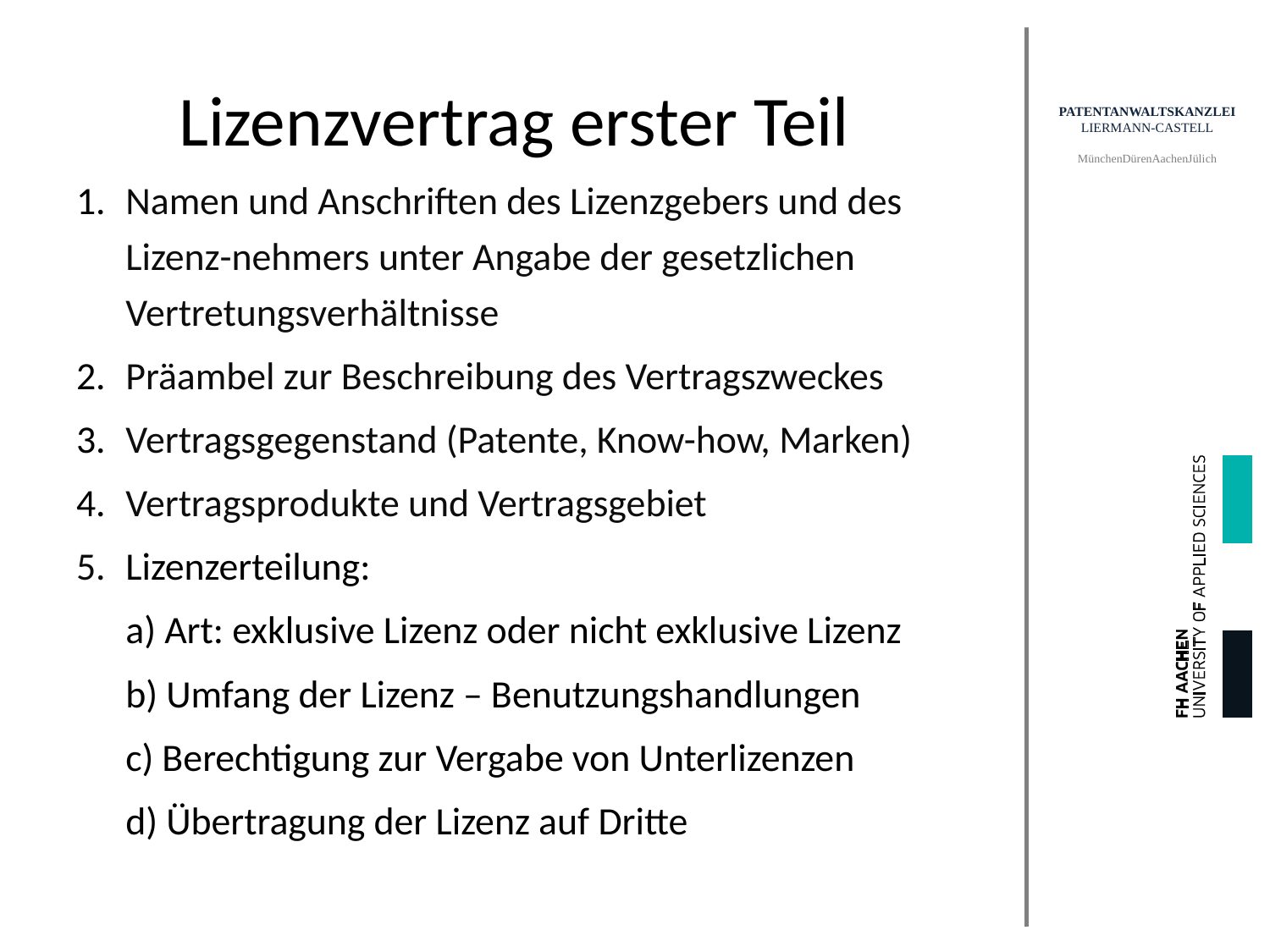

# Lizenzvertrag erster Teil
Namen und Anschriften des Lizenzgebers und des Lizenz-nehmers unter Angabe der gesetzlichen Vertretungsverhältnisse
Präambel zur Beschreibung des Vertragszweckes
Vertragsgegenstand (Patente, Know-how, Marken)
Vertragsprodukte und Vertragsgebiet
5.	Lizenzerteilung:
	a) Art: exklusive Lizenz oder nicht exklusive Lizenz
	b) Umfang der Lizenz – Benutzungshandlungen
	c) Berechtigung zur Vergabe von Unterlizenzen
	d) Übertragung der Lizenz auf Dritte